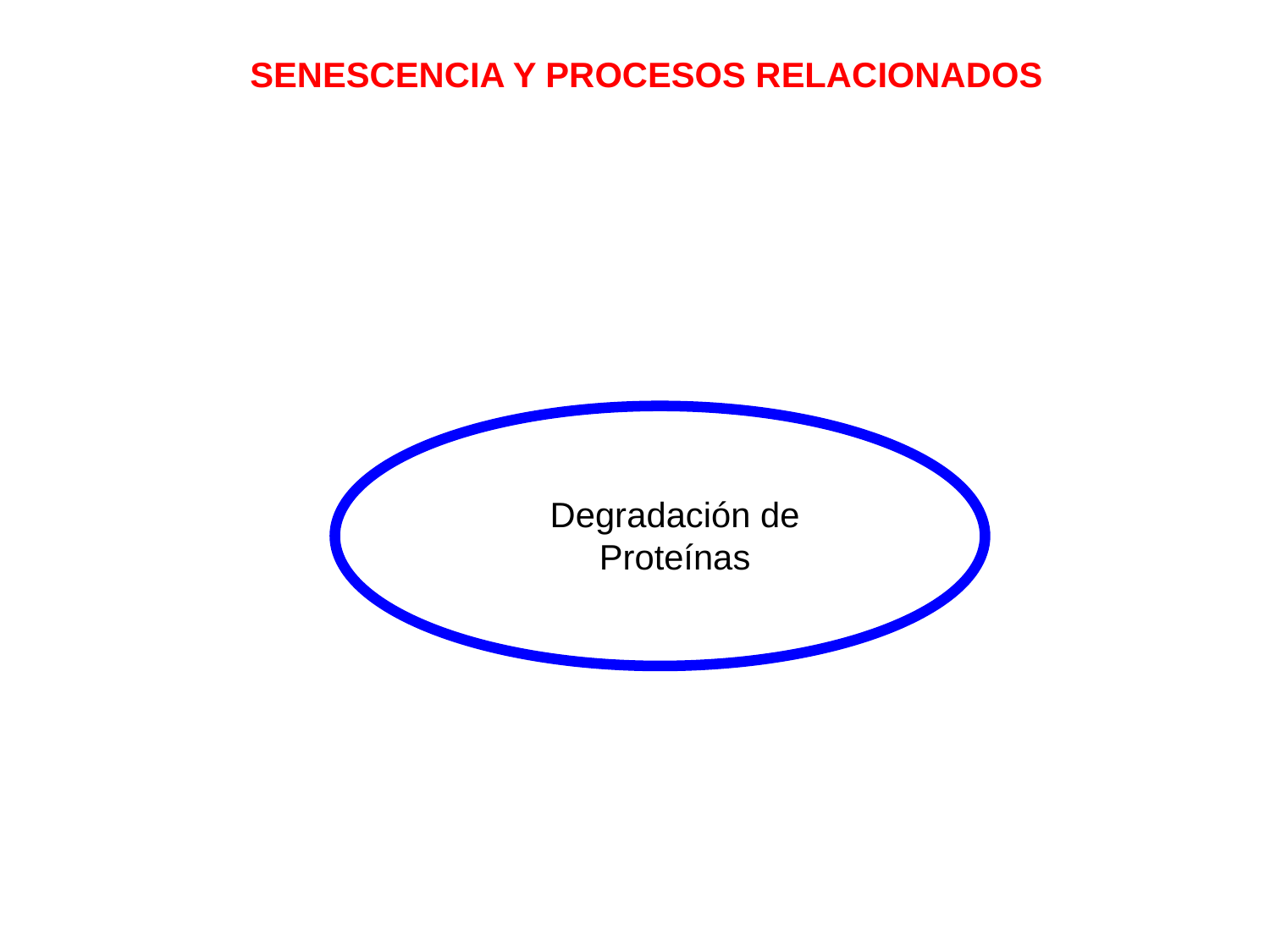

SENESCENCIA Y PROCESOS RELACIONADOS

Degradación de Proteínas